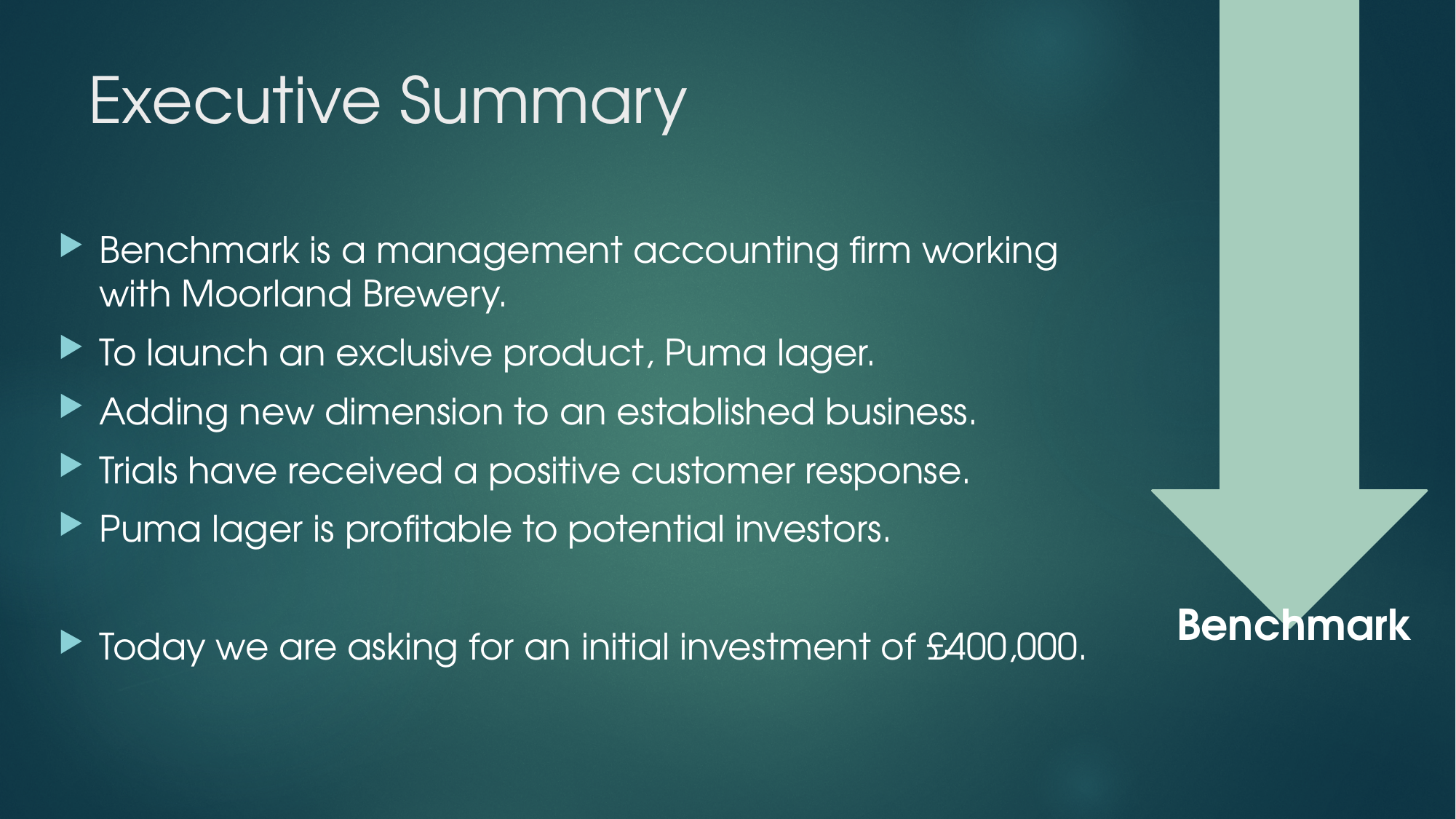

# Executive Summary
Benchmark is a management accounting firm working with Moorland Brewery.
To launch an exclusive product, Puma lager.
Adding new dimension to an established business.
Trials have received a positive customer response.
Puma lager is profitable to potential investors.

Today we are asking for an initial investment of £400,000.